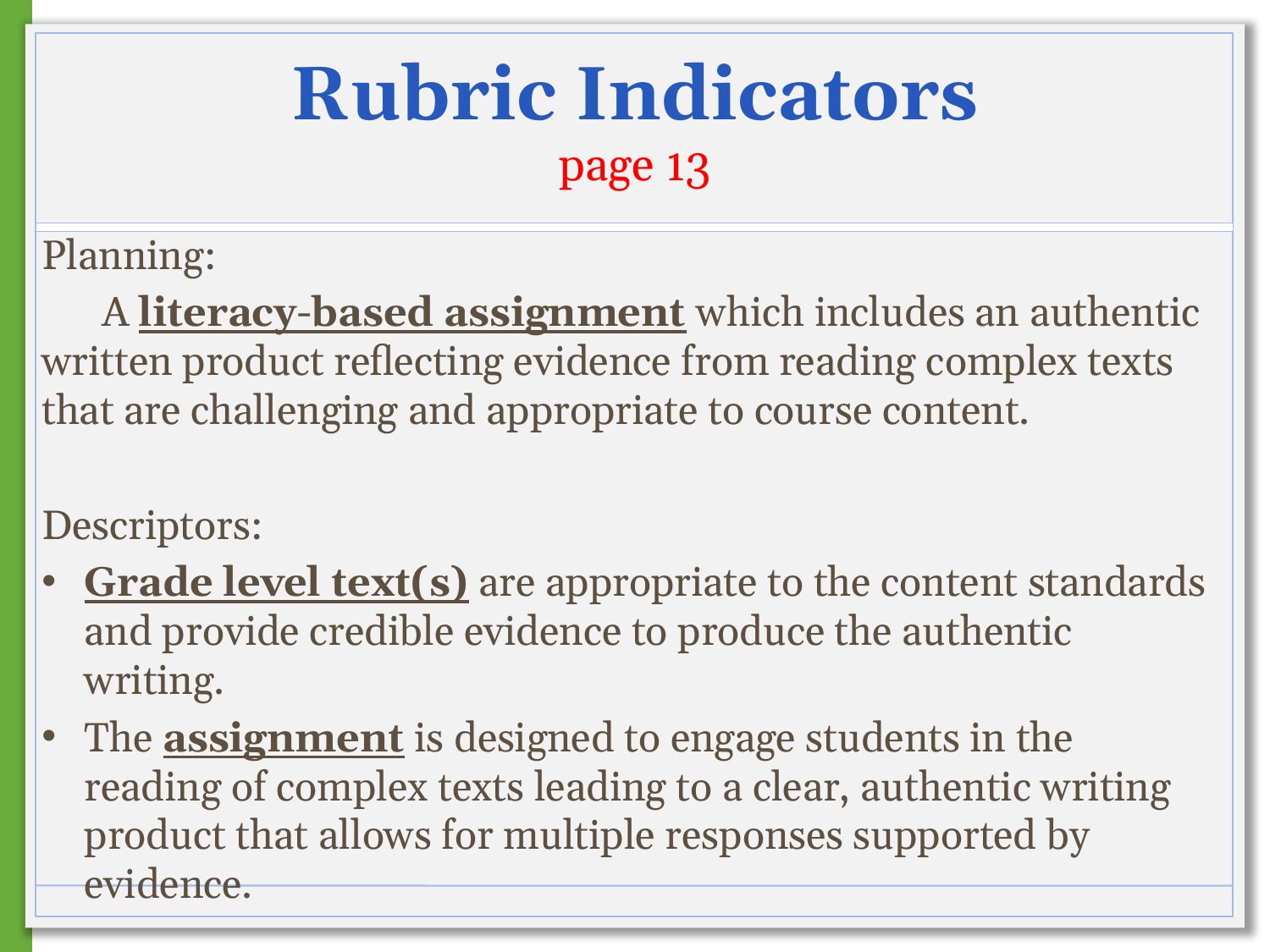

# Rubric Indicators page 13
Planning:
      A literacy-based assignment which includes an authentic written product reflecting evidence from reading complex texts that are challenging and appropriate to course content.

Descriptors:
Grade level text(s) are appropriate to the content standards and provide credible evidence to produce the authentic writing.
The assignment is designed to engage students in the reading of complex texts leading to a clear, authentic writing product that allows for multiple responses supported by evidence.